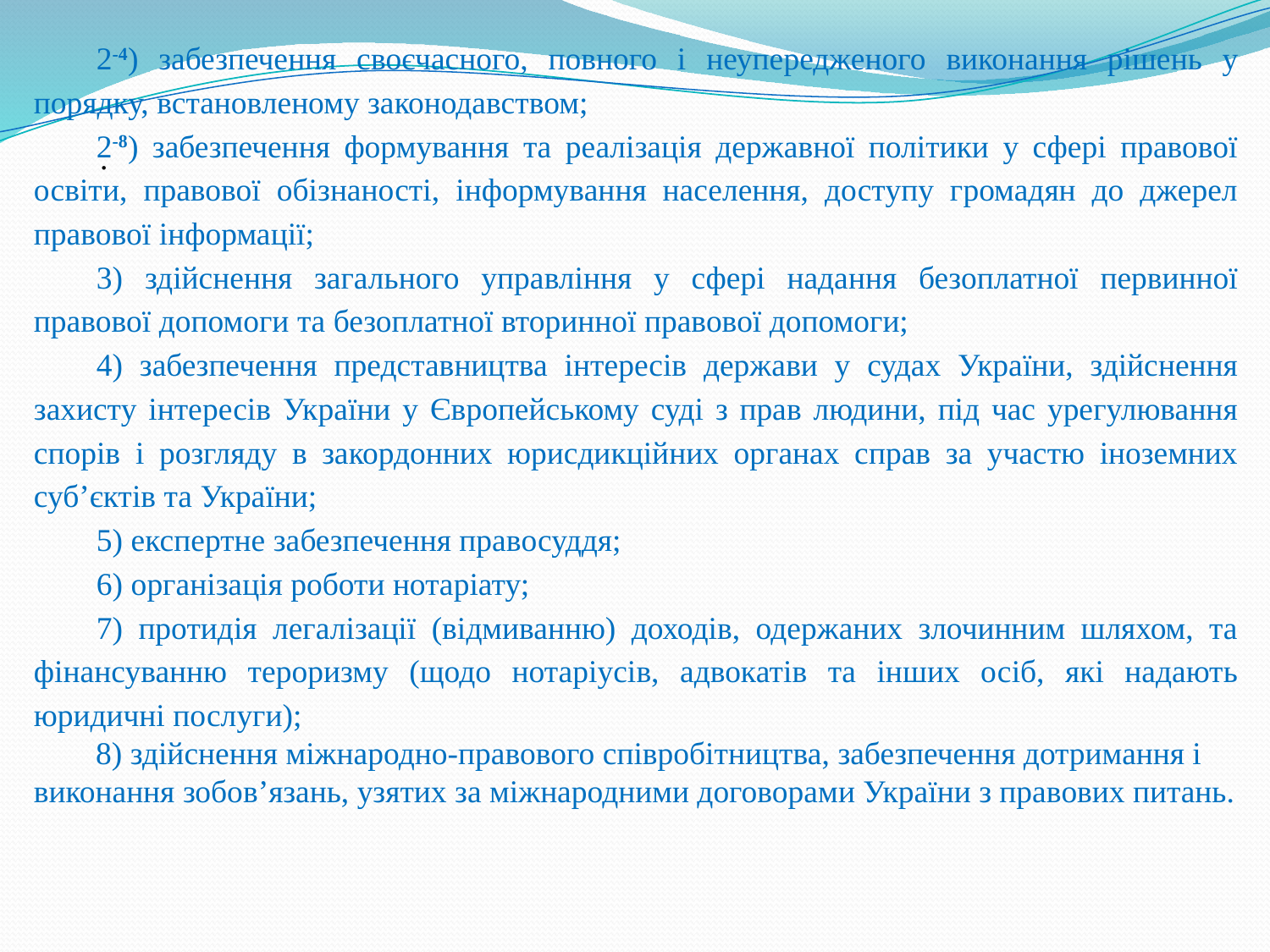

2-4) забезпечення своєчасного, повного і неупередженого виконання рішень у порядку, встановленому законодавством;
2-8) забезпечення формування та реалізація державної політики у сфері правової освіти, правової обізнаності, інформування населення, доступу громадян до джерел правової інформації;
3) здійснення загального управління у сфері надання безоплатної первинної правової допомоги та безоплатної вторинної правової допомоги;
4) забезпечення представництва інтересів держави у судах України, здійснення захисту інтересів України у Європейському суді з прав людини, під час урегулювання спорів і розгляду в закордонних юрисдикційних органах справ за участю іноземних суб’єктів та України;
5) експертне забезпечення правосуддя;
6) організація роботи нотаріату;
7) протидія легалізації (відмиванню) доходів, одержаних злочинним шляхом, та фінансуванню тероризму (щодо нотаріусів, адвокатів та інших осіб, які надають юридичні послуги);
8) здійснення міжнародно-правового співробітництва, забезпечення дотримання і виконання зобов’язань, узятих за міжнародними договорами України з правових питань.
.